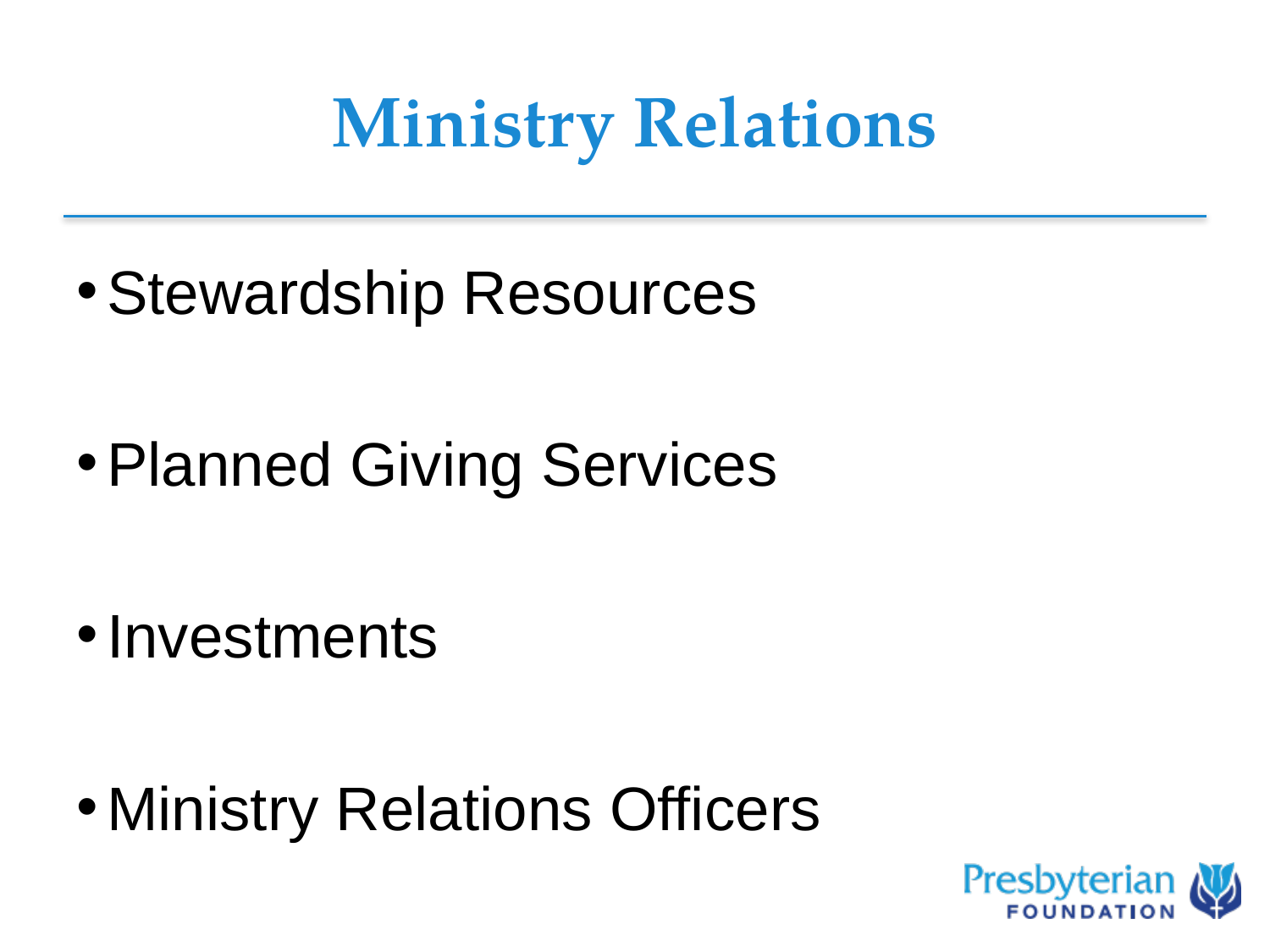

# Ministry Relations
Stewardship Resources

Planned Giving Services

Investments

Ministry Relations Officers